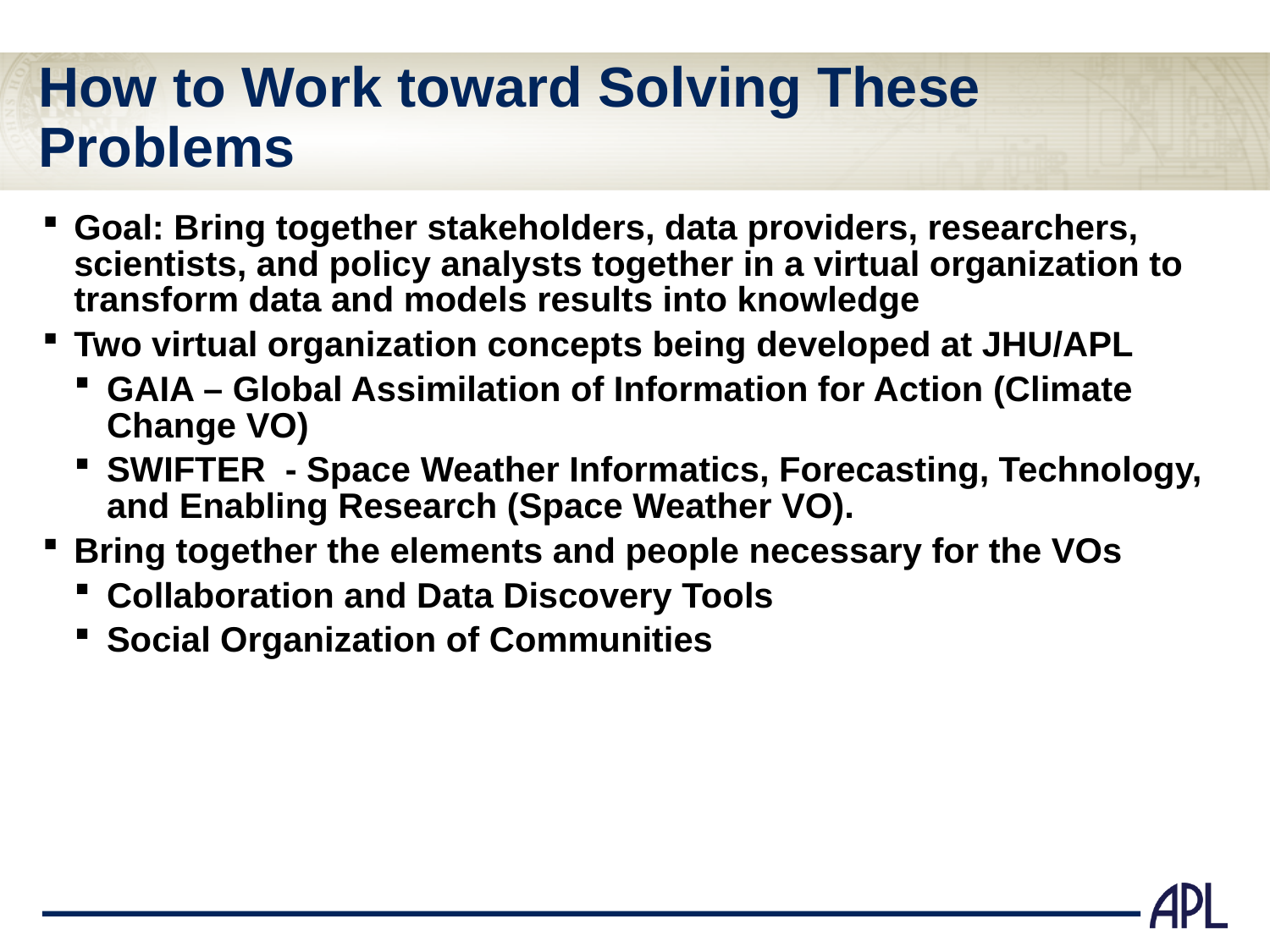

# How to Work toward Solving These Problems
Goal: Bring together stakeholders, data providers, researchers, scientists, and policy analysts together in a virtual organization to transform data and models results into knowledge
Two virtual organization concepts being developed at JHU/APL
GAIA – Global Assimilation of Information for Action (Climate Change VO)
SWIFTER  - Space Weather Informatics, Forecasting, Technology, and Enabling Research (Space Weather VO).
Bring together the elements and people necessary for the VOs
Collaboration and Data Discovery Tools
Social Organization of Communities